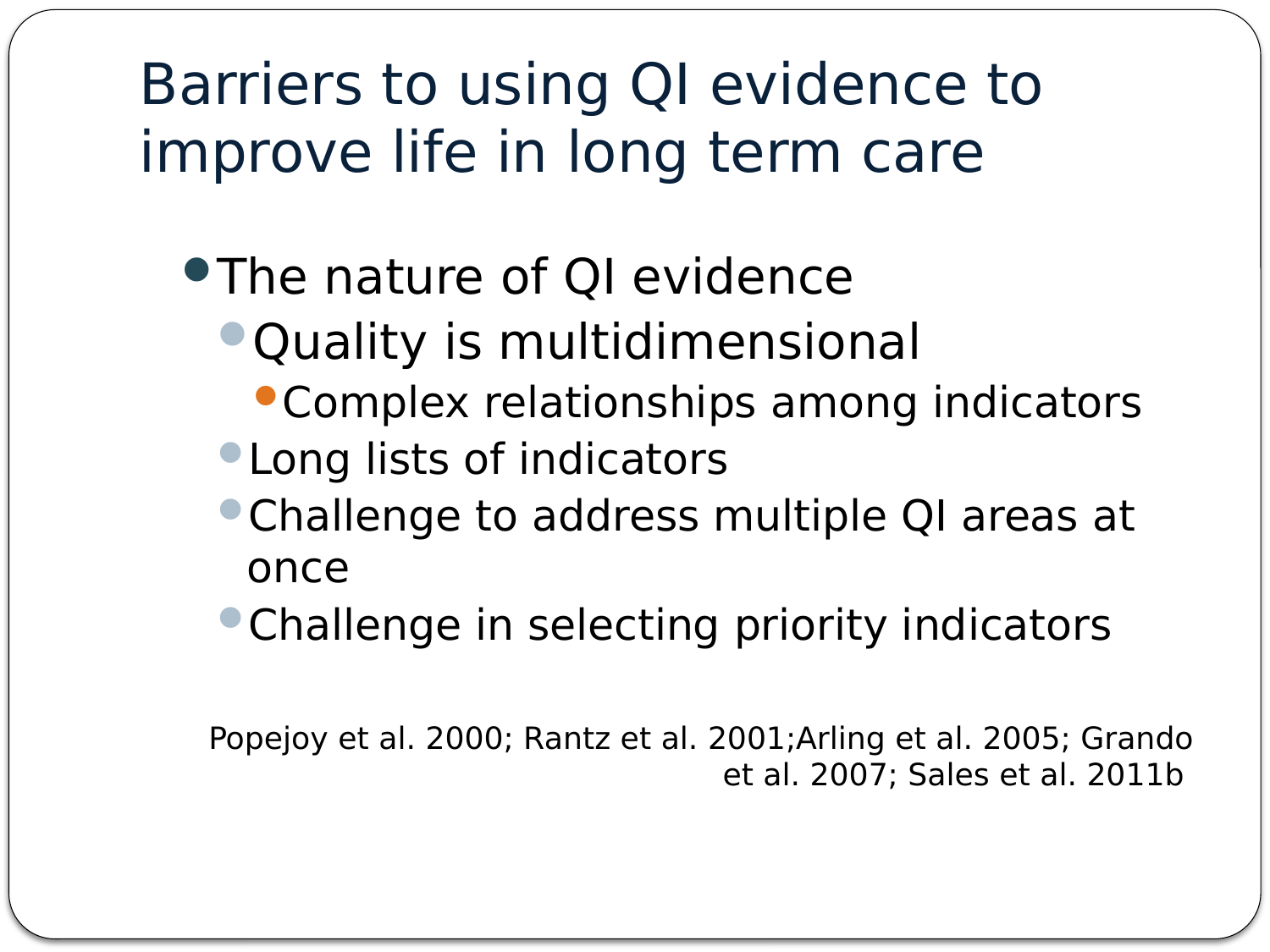

# Barriers to using QI evidence to improve life in long term care

The nature of QI evidence
Quality is multidimensional
Complex relationships among indicators
Long lists of indicators
Challenge to address multiple QI areas at once
Challenge in selecting priority indicators

Popejoy et al. 2000; Rantz et al. 2001;Arling et al. 2005; Grando et al. 2007; Sales et al. 2011b